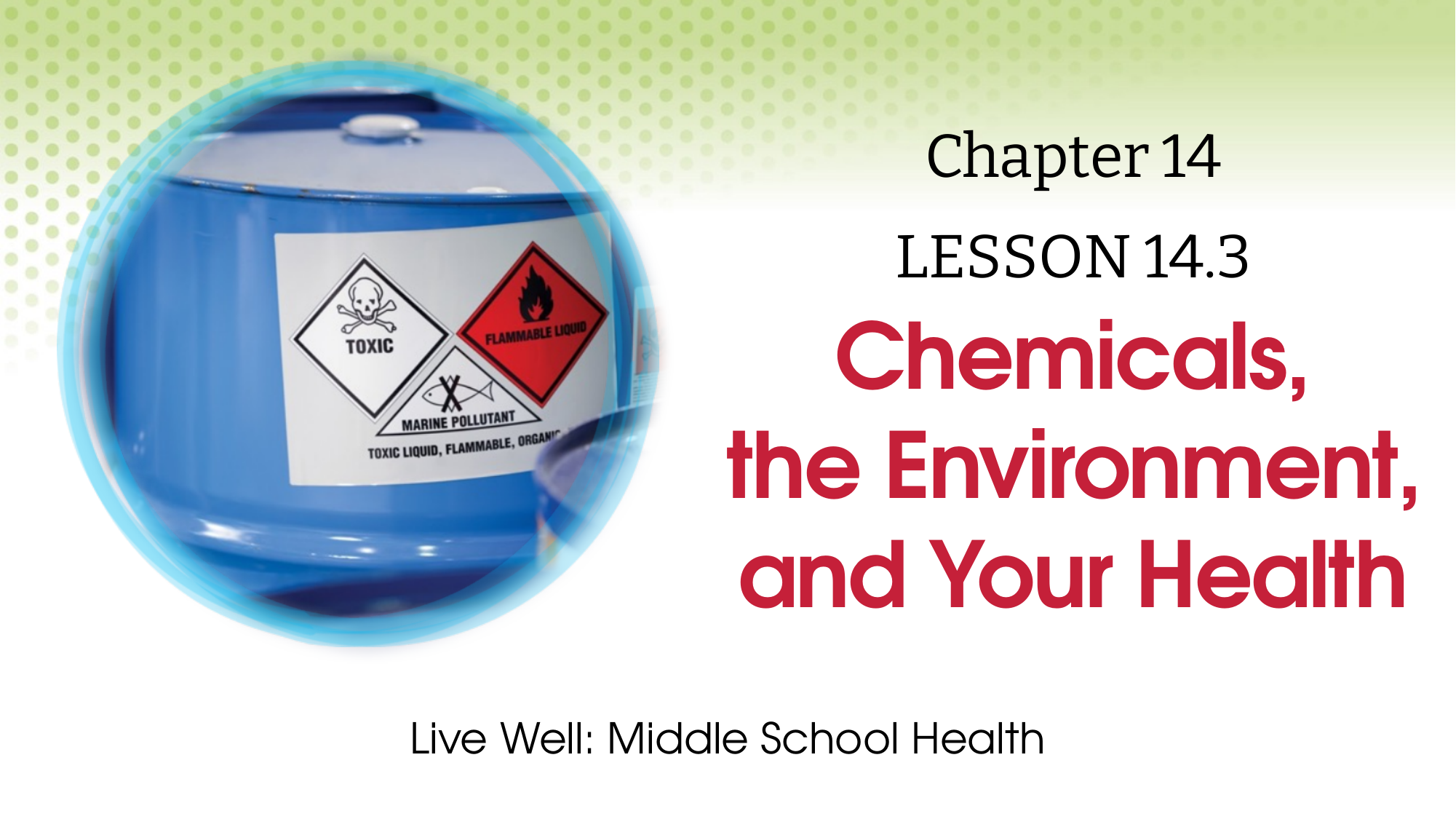

Chapter 14
LESSON 14.3
# Chemicals, the Environment, and Your Health
Live Well: Middle School Health